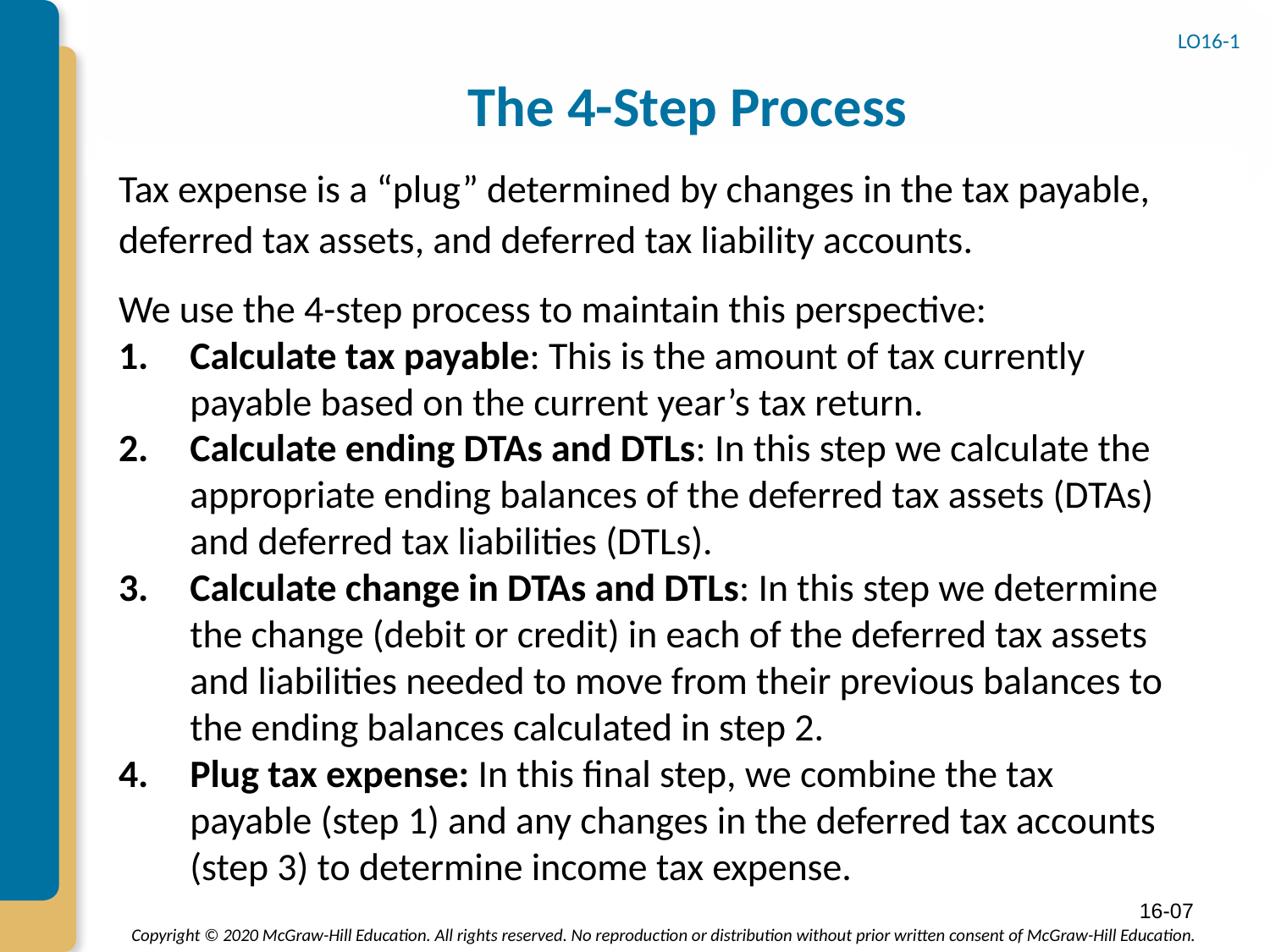

# The 4-Step Process
LO16-1
Tax expense is a “plug” determined by changes in the tax payable, deferred tax assets, and deferred tax liability accounts.
We use the 4-step process to maintain this perspective:
Calculate tax payable: This is the amount of tax currently payable based on the current year’s tax return.
Calculate ending DTAs and DTLs: In this step we calculate the appropriate ending balances of the deferred tax assets (DTAs) and deferred tax liabilities (DTLs).
Calculate change in DTAs and DTLs: In this step we determine the change (debit or credit) in each of the deferred tax assets and liabilities needed to move from their previous balances to the ending balances calculated in step 2.
Plug tax expense: In this final step, we combine the tax payable (step 1) and any changes in the deferred tax accounts (step 3) to determine income tax expense.
16-07